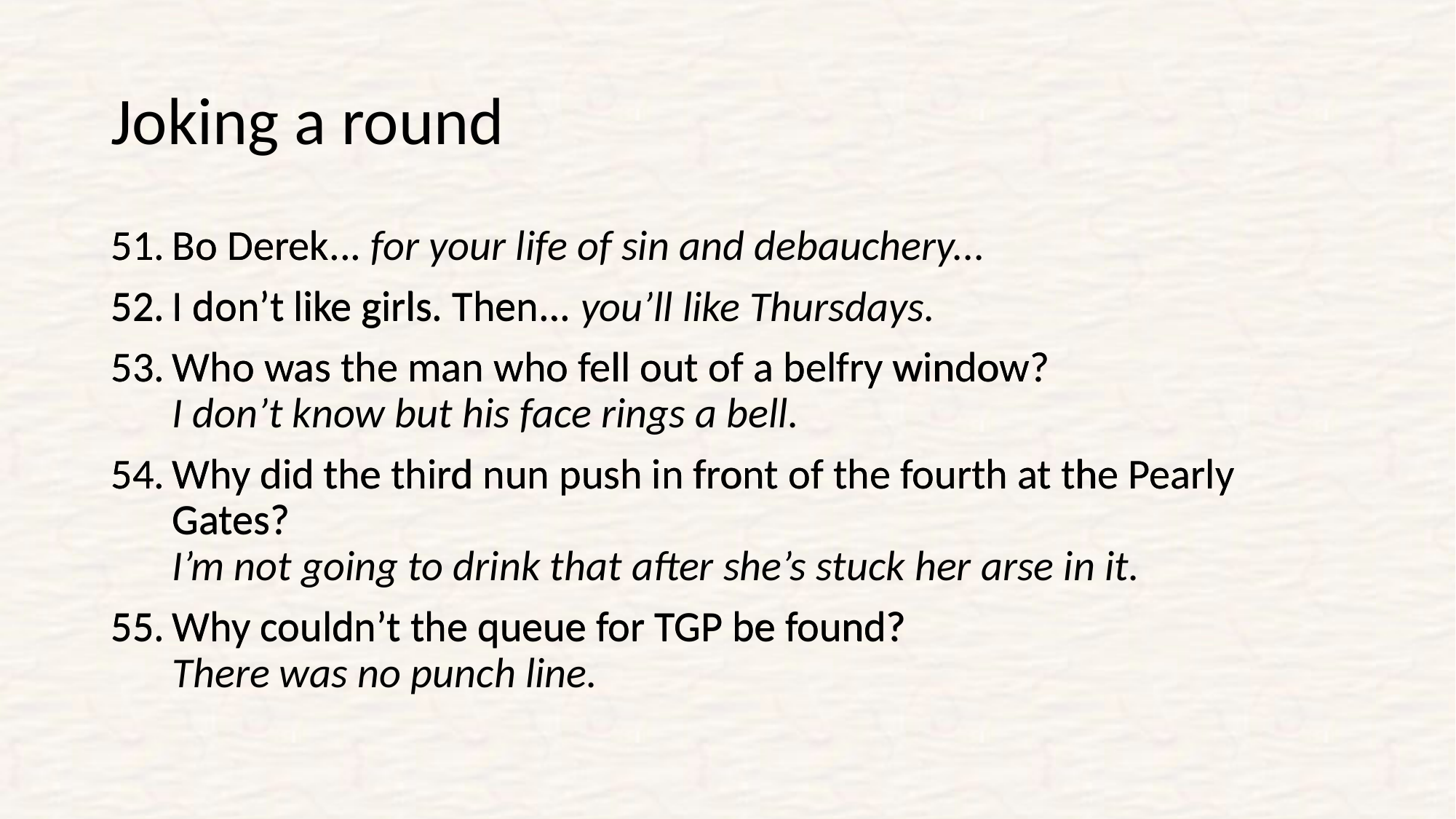

# Joking a round
Bo Derek... for your life of sin and debauchery...
I don’t like girls. Then... you’ll like Thursdays.
Who was the man who fell out of a belfry window?
I don’t know but his face rings a bell.
Why did the third nun push in front of the fourth at the Pearly Gates?
I’m not going to drink that after she’s stuck her arse in it.
Why couldn’t the queue for TGP be found?
There was no punch line.

Bo Derek...
I don’t like girls. Then...
Who was the man who fell out of a belfry window?
Why did the third nun push in front of the fourth at the Pearly Gates?
Why couldn’t the queue for TGP be found?